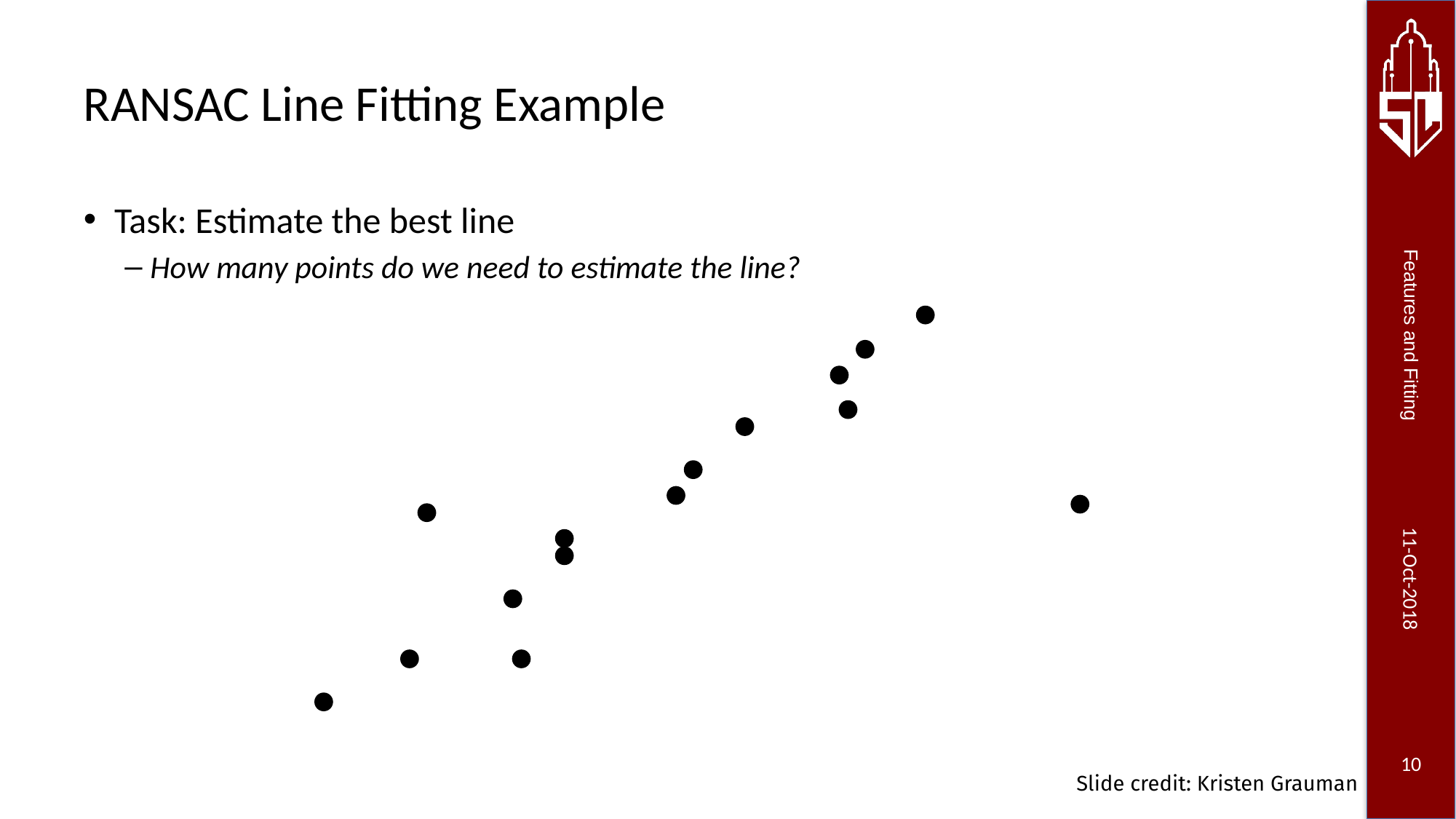

# RANSAC Line Fitting Example
Task: Estimate the best line
How many points do we need to estimate the line?

Slide credit: Kristen Grauman